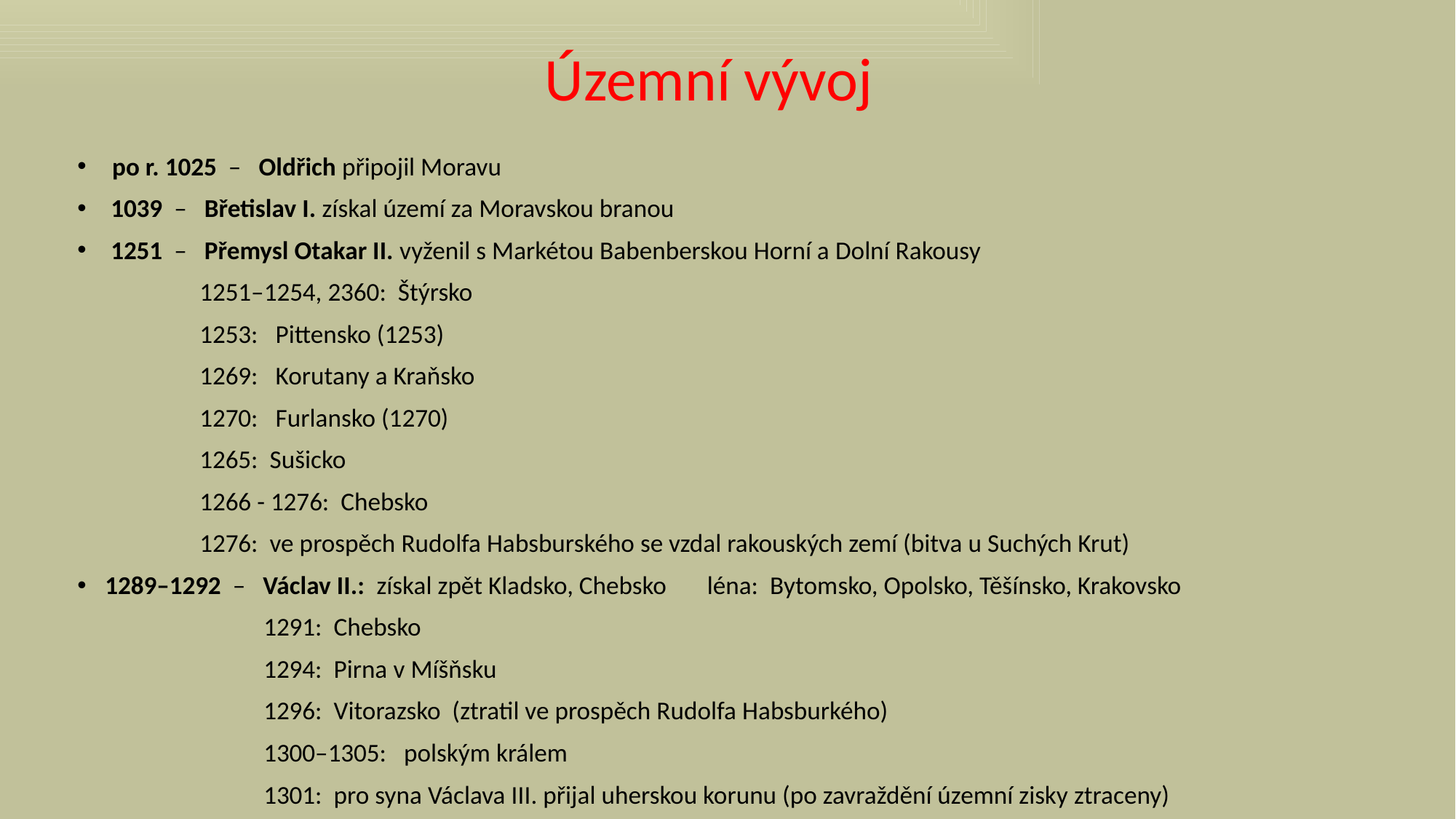

# Územní vývoj
 po r. 1025  –   Oldřich připojil Moravu
 1039  –   Břetislav I. získal území za Moravskou branou
 1251  –   Přemysl Otakar II. vyženil s Markétou Babenberskou Horní a Dolní Rakousy
                     1251–1254, 2360:  Štýrsko
                     1253:   Pittensko (1253)
                     1269:   Korutany a Kraňsko
                     1270:   Furlansko (1270)
                     1265:  Sušicko
                     1266 - 1276:  Chebsko
                     1276:  ve prospěch Rudolfa Habsburského se vzdal rakouských zemí (bitva u Suchých Krut)
1289–1292  –   Václav II.:  získal zpět Kladsko, Chebsko       léna:  Bytomsko, Opolsko, Těšínsko, Krakovsko
                                1291:  Chebsko
                                1294:  Pirna v Míšňsku
                                1296:  Vitorazsko  (ztratil ve prospěch Rudolfa Habsburkého)
                                1300–1305:   polským králem
                                1301:  pro syna Václava III. přijal uherskou korunu (po zavraždění územní zisky ztraceny)